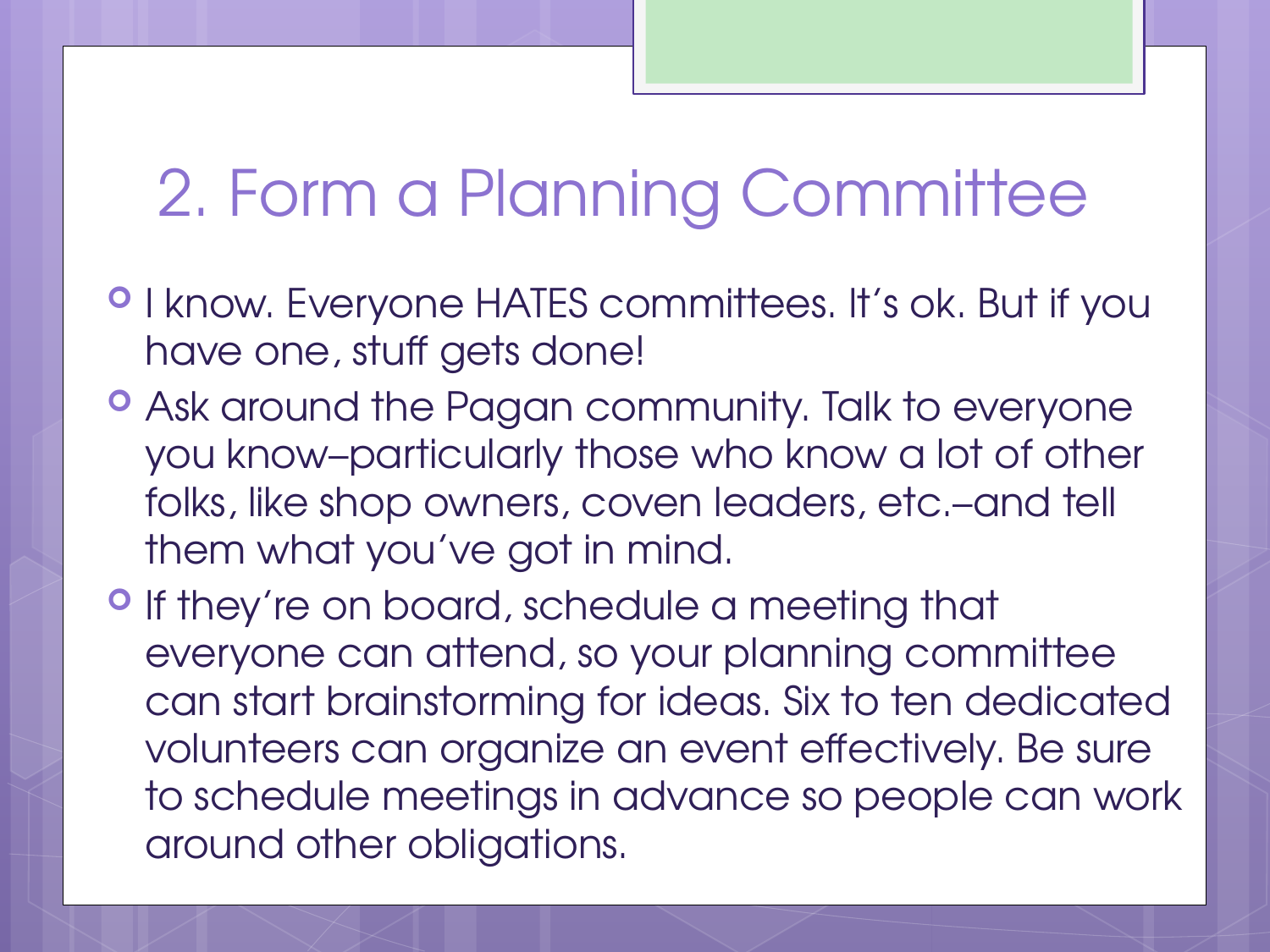

# 2. Form a Planning Committee
I know. Everyone HATES committees. It’s ok. But if you have one, stuff gets done!
Ask around the Pagan community. Talk to everyone you know–particularly those who know a lot of other folks, like shop owners, coven leaders, etc.–and tell them what you’ve got in mind.
If they’re on board, schedule a meeting that everyone can attend, so your planning committee can start brainstorming for ideas. Six to ten dedicated volunteers can organize an event effectively. Be sure to schedule meetings in advance so people can work around other obligations.